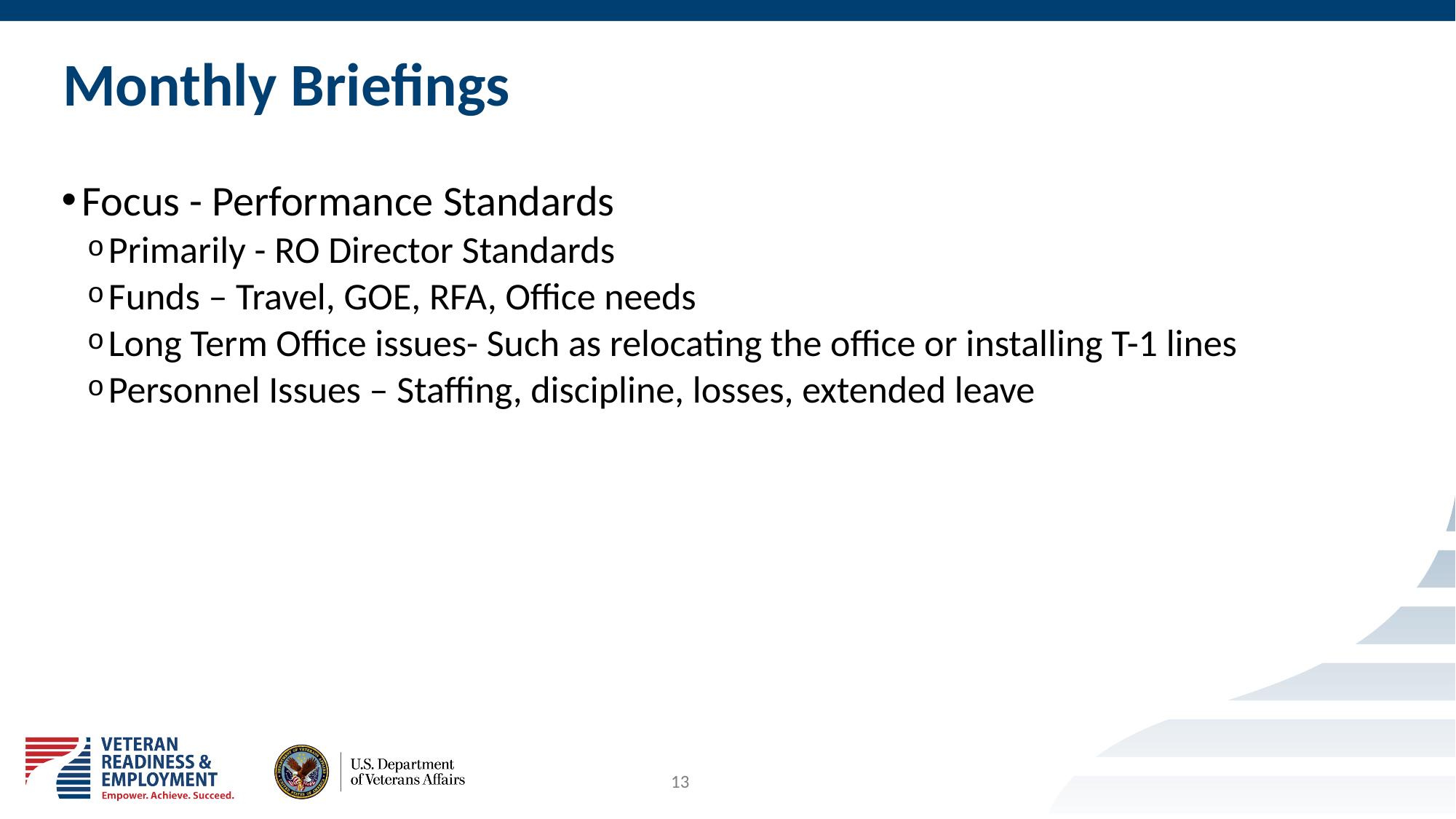

# Monthly Briefings
Focus - Performance Standards
Primarily - RO Director Standards
Funds – Travel, GOE, RFA, Office needs
Long Term Office issues- Such as relocating the office or installing T-1 lines
Personnel Issues – Staffing, discipline, losses, extended leave
13